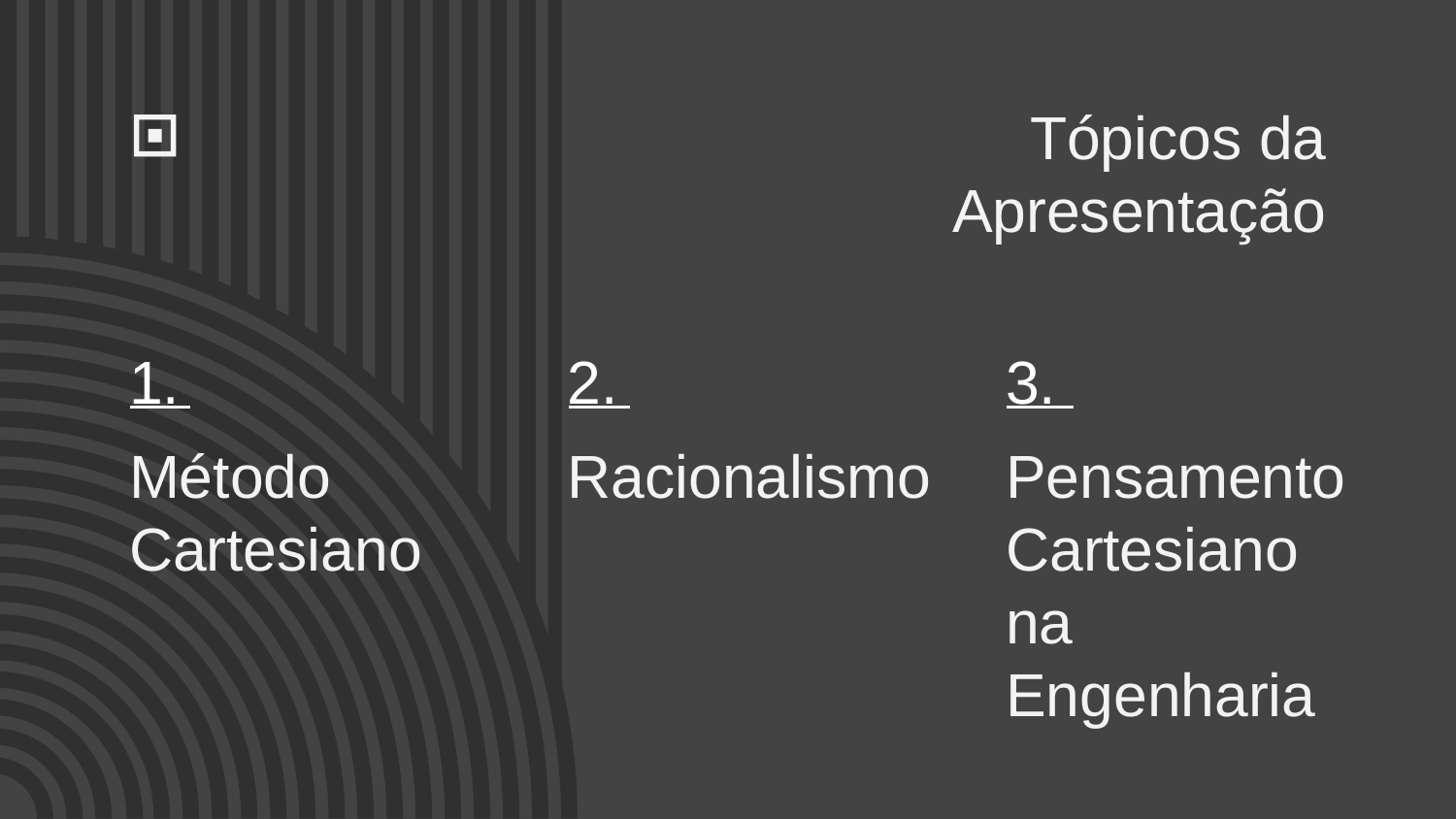

# Tópicos da Apresentação

1.
2.
3.
Método Cartesiano
Racionalismo
Pensamento Cartesiano na Engenharia